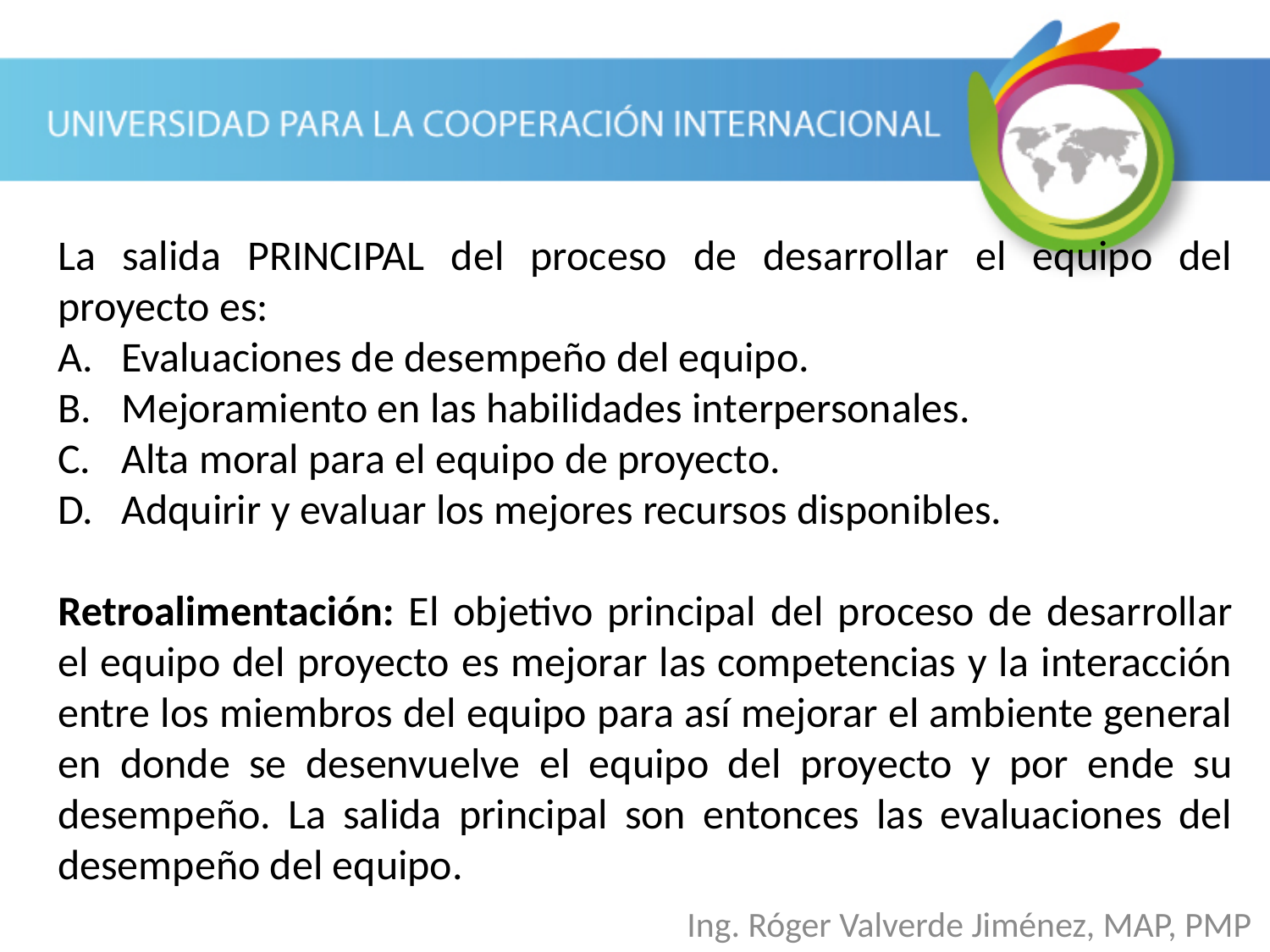

La salida PRINCIPAL del proceso de desarrollar el equipo del proyecto es:
Evaluaciones de desempeño del equipo.
Mejoramiento en las habilidades interpersonales.
Alta moral para el equipo de proyecto.
Adquirir y evaluar los mejores recursos disponibles.

Retroalimentación: El objetivo principal del proceso de desarrollar el equipo del proyecto es mejorar las competencias y la interacción entre los miembros del equipo para así mejorar el ambiente general en donde se desenvuelve el equipo del proyecto y por ende su desempeño. La salida principal son entonces las evaluaciones del desempeño del equipo.

Ing. Róger Valverde Jiménez, MAP, PMP